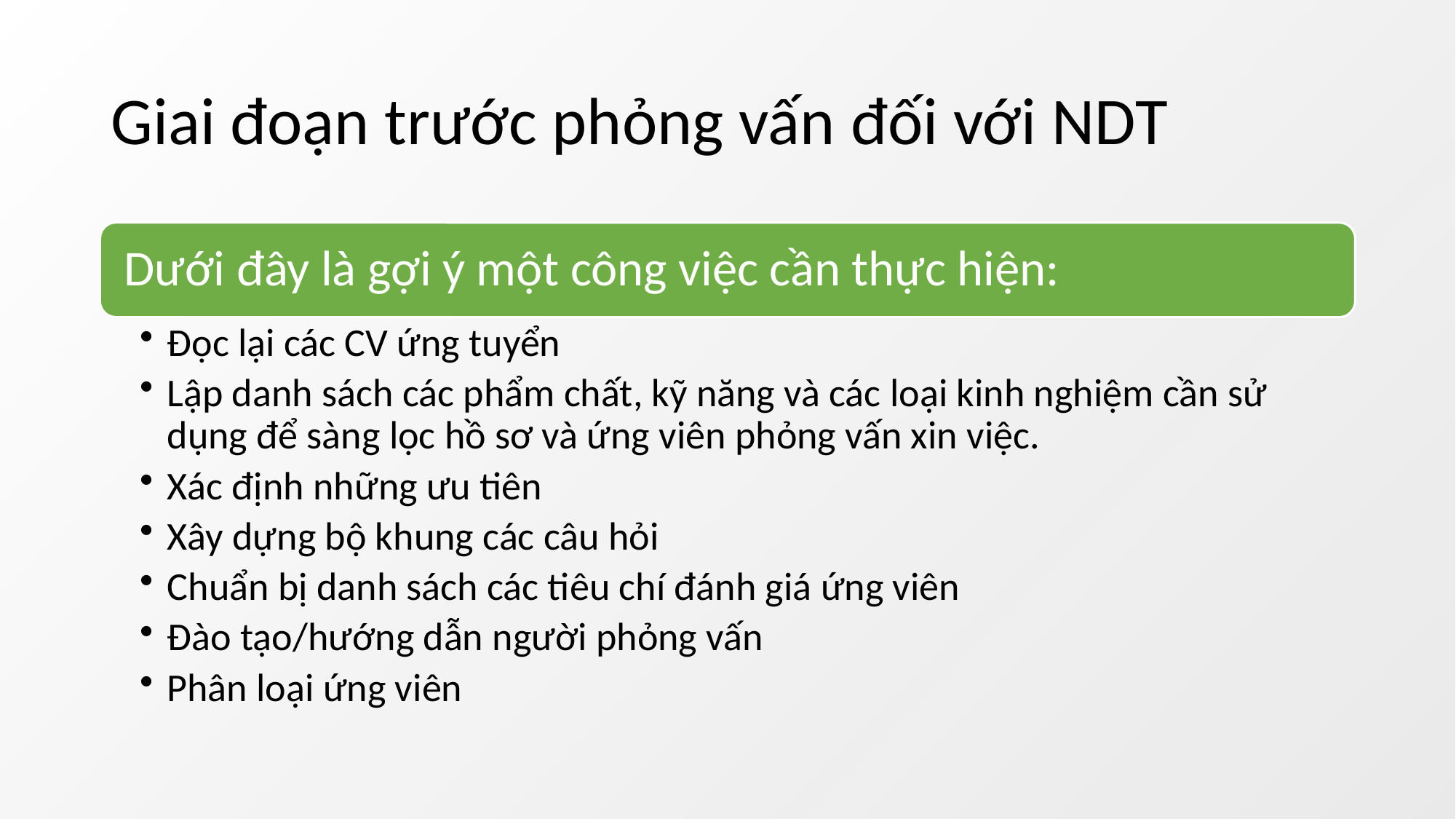

# Giai đoạn trước phỏng vấn đối với NDT
Dưới đây là gợi ý một công việc cần thực hiện:
Đọc lại các CV ứng tuyển
Lập danh sách các phẩm chất, kỹ năng và các loại kinh nghiệm cần sử dụng để sàng lọc hồ sơ và ứng viên phỏng vấn xin việc.
Xác định những ưu tiên
Xây dựng bộ khung các câu hỏi
Chuẩn bị danh sách các tiêu chí đánh giá ứng viên
Đào tạo/hướng dẫn người phỏng vấn
Phân loại ứng viên